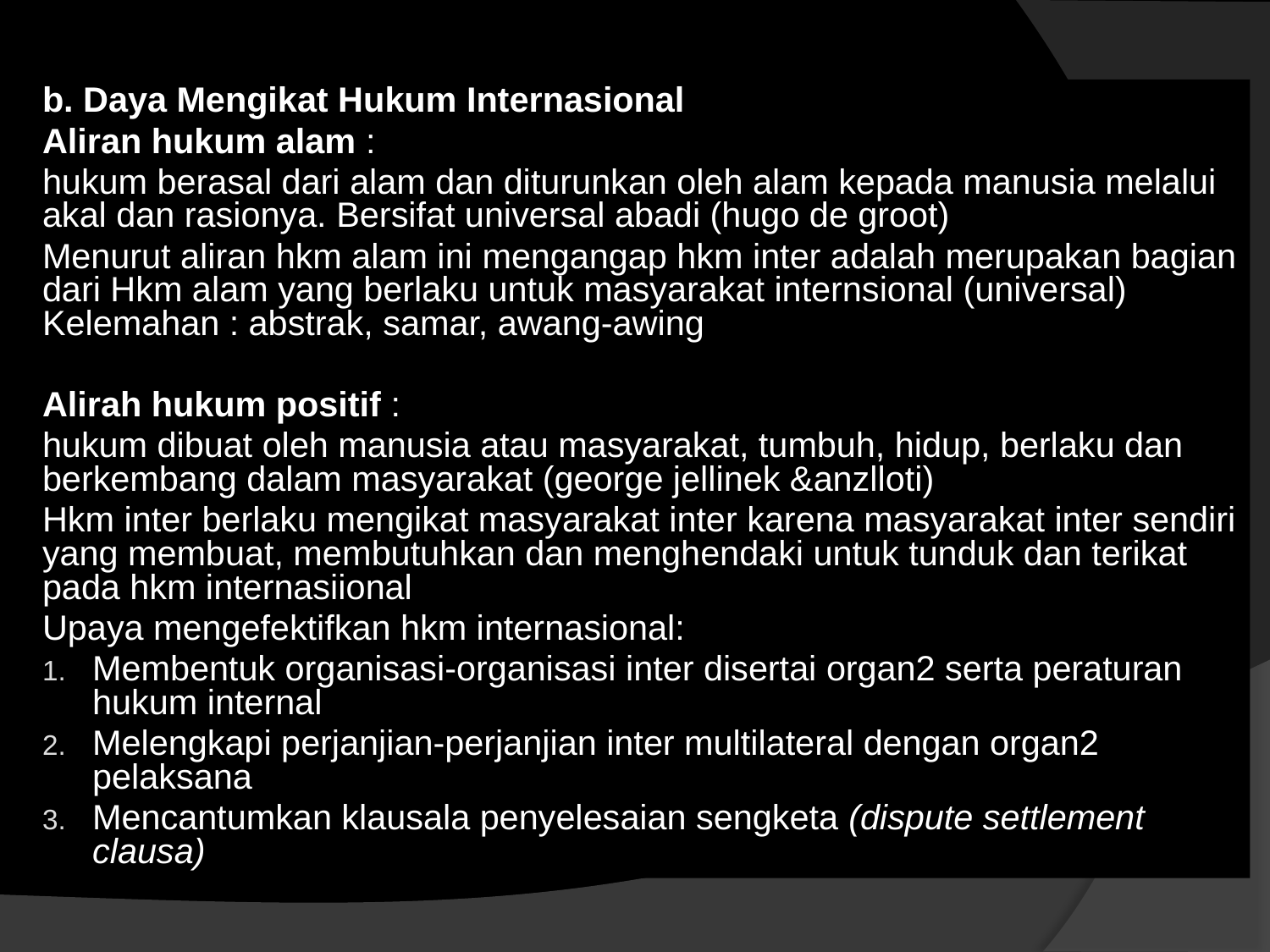

b. Daya Mengikat Hukum Internasional
Aliran hukum alam :
hukum berasal dari alam dan diturunkan oleh alam kepada manusia melalui akal dan rasionya. Bersifat universal abadi (hugo de groot)
Menurut aliran hkm alam ini mengangap hkm inter adalah merupakan bagian dari Hkm alam yang berlaku untuk masyarakat internsional (universal) Kelemahan : abstrak, samar, awang-awing

Alirah hukum positif :
hukum dibuat oleh manusia atau masyarakat, tumbuh, hidup, berlaku dan berkembang dalam masyarakat (george jellinek &anzlloti)
Hkm inter berlaku mengikat masyarakat inter karena masyarakat inter sendiri yang membuat, membutuhkan dan menghendaki untuk tunduk dan terikat pada hkm internasiional
Upaya mengefektifkan hkm internasional:
Membentuk organisasi-organisasi inter disertai organ2 serta peraturan hukum internal
Melengkapi perjanjian-perjanjian inter multilateral dengan organ2 pelaksana
Mencantumkan klausala penyelesaian sengketa (dispute settlement clausa)